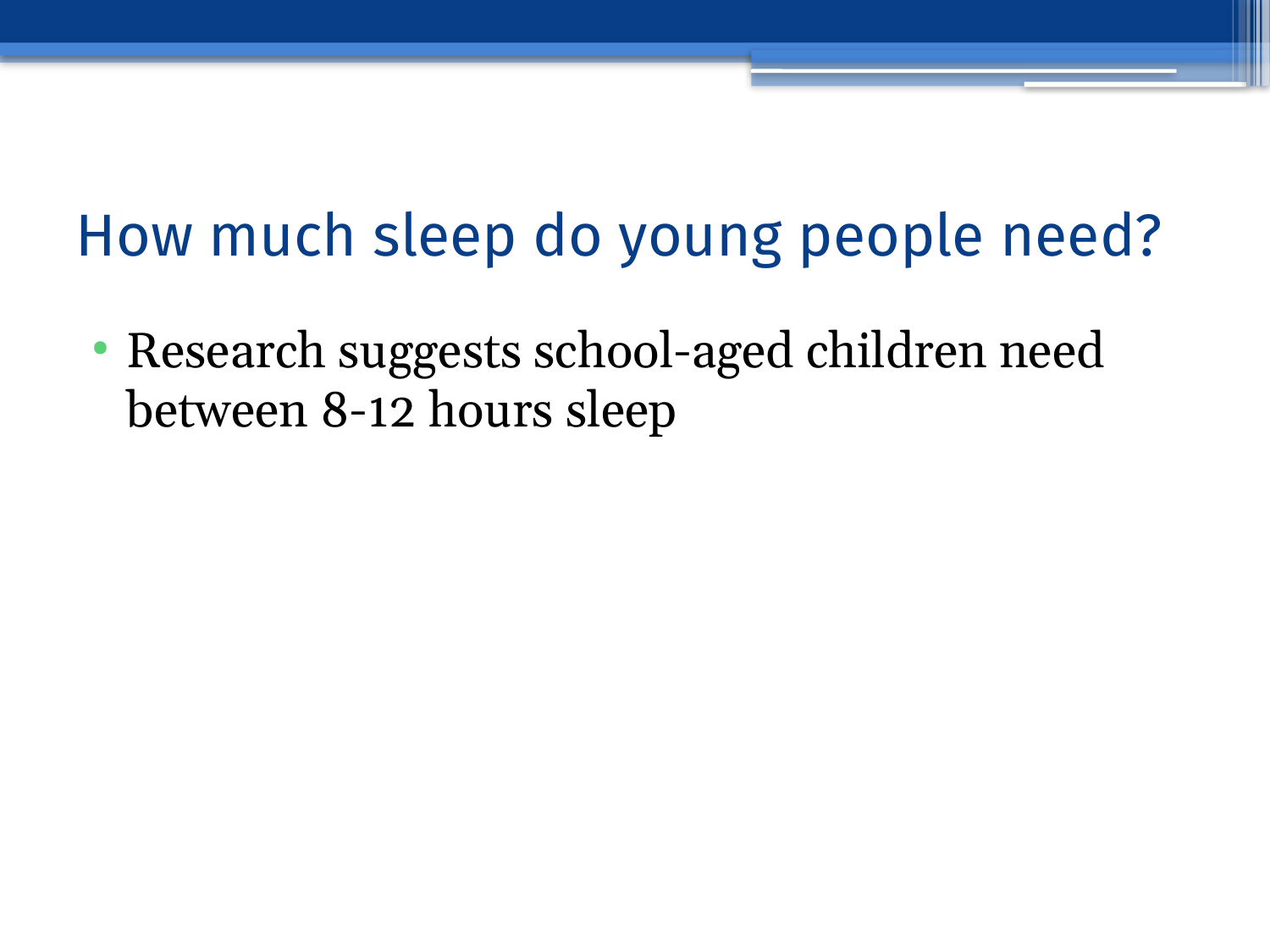

# How much sleep do young people need?
Research suggests school-aged children need between 8-12 hours sleep